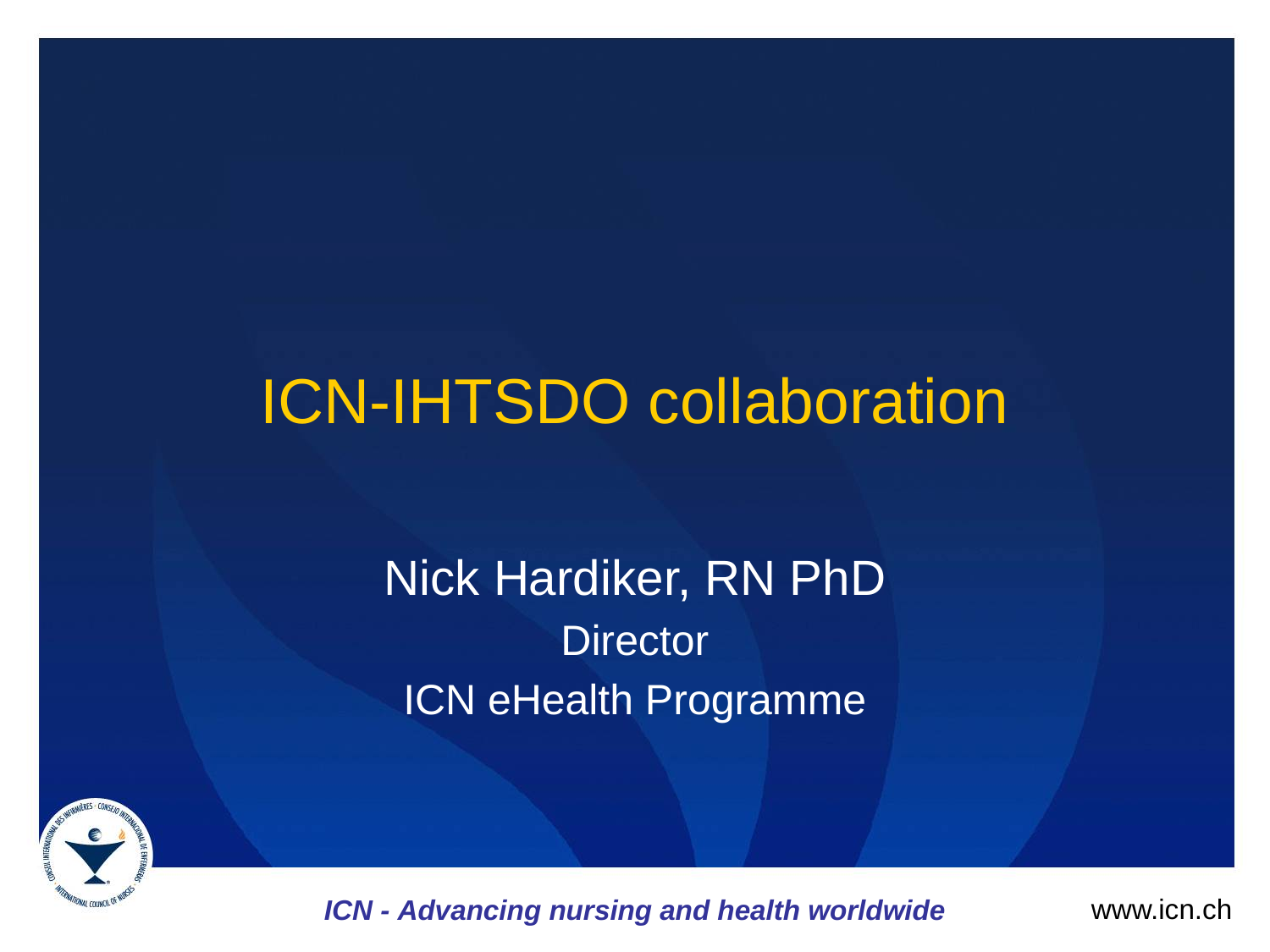

# ICN-IHTSDO collaboration
Nick Hardiker, RN PhD
Director
ICN eHealth Programme